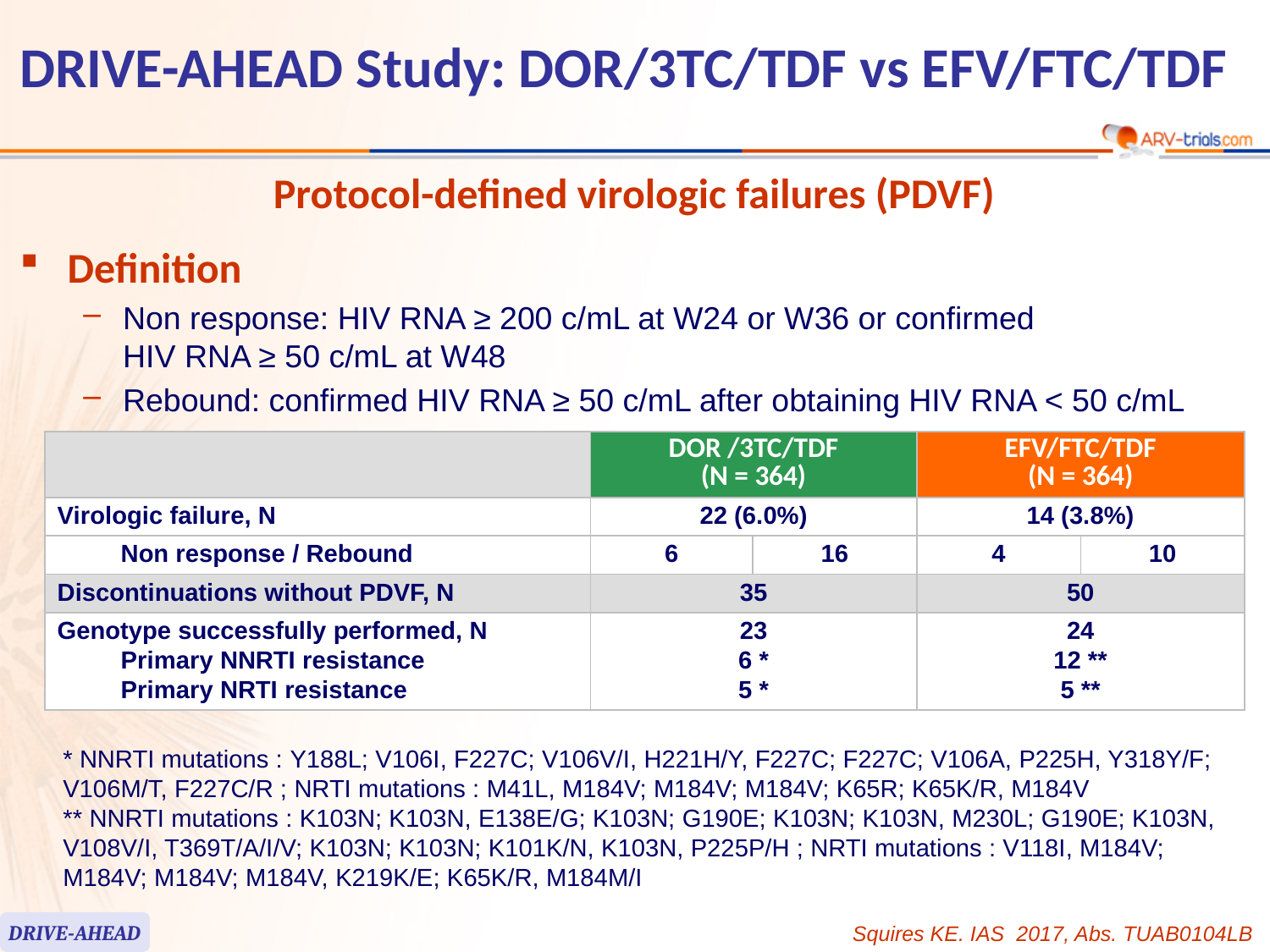

60
# DRIVE-AHEAD Study: DOR/3TC/TDF vs EFV/FTC/TDF
Protocol-defined virologic failures (PDVF)
Definition
Non response: HIV RNA ≥ 200 c/mL at W24 or W36 or confirmed
HIV RNA ≥ 50 c/mL at W48
Rebound: confirmed HIV RNA ≥ 50 c/mL after obtaining HIV RNA < 50 c/mL
|  | DOR /3TC/TDF (N = 364) |  | EFV/FTC/TDF (N = 364) |  |
| --- | --- | --- | --- | --- |
| Virologic failure, N | 22 (6.0%) |  | 14 (3.8%) |  |
| Non response / Rebound | 6 | 16 | 4 | 10 |
| Discontinuations without PDVF, N | 35 |  | 50 |  |
| Genotype successfully performed, N Primary NNRTI resistance Primary NRTI resistance | 23 6 \* 5 \* |  | 24 12 \*\* 5 \*\* |  |
* NNRTI mutations : Y188L; V106I, F227C; V106V/I, H221H/Y, F227C; F227C; V106A, P225H, Y318Y/F; V106M/T, F227C/R ; NRTI mutations : M41L, M184V; M184V; M184V; K65R; K65K/R, M184V
** NNRTI mutations : K103N; K103N, E138E/G; K103N; G190E; K103N; K103N, M230L; G190E; K103N, V108V/I, T369T/A/I/V; K103N; K103N; K101K/N, K103N, P225P/H ; NRTI mutations : V118I, M184V; M184V; M184V; M184V, K219K/E; K65K/R, M184M/I
DRIVE-AHEAD
Squires KE. IAS  2017, Abs. TUAB0104LB